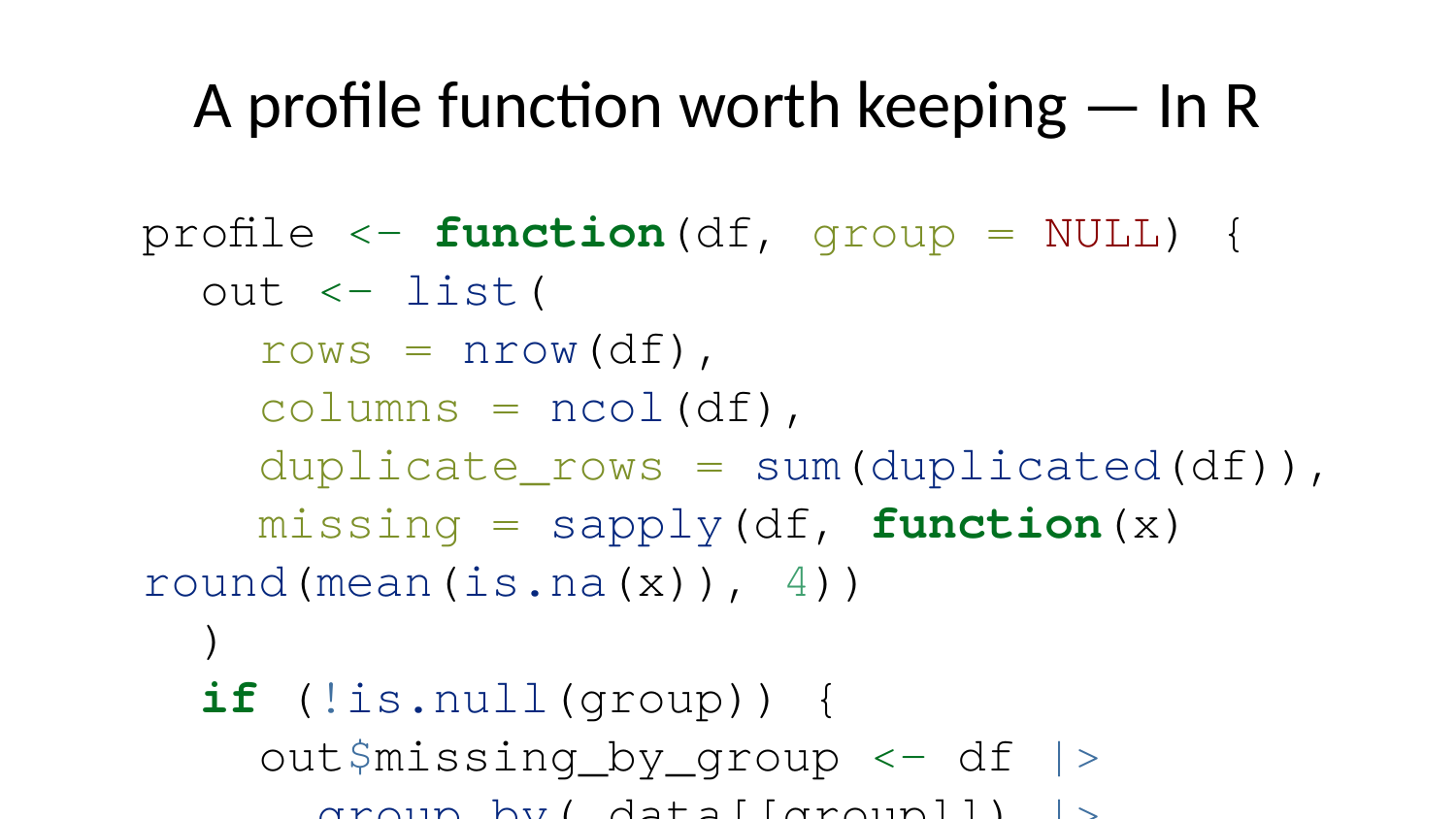

# A profile function worth keeping — In R
profile <- function(df, group = NULL) {
  out <- list(
    rows = nrow(df),
    columns = ncol(df),
    duplicate_rows = sum(duplicated(df)),
    missing = sapply(df, function(x) round(mean(is.na(x)), 4))
  )
  if (!is.null(group)) {
    out$missing_by_group <- df |>
      group_by(.data[[group]]) |>
      summarise(across(everything(), ~ round(mean(is.na(.x)), 4)))
  }
  out
}
str(profile(muac, group = "commune"))